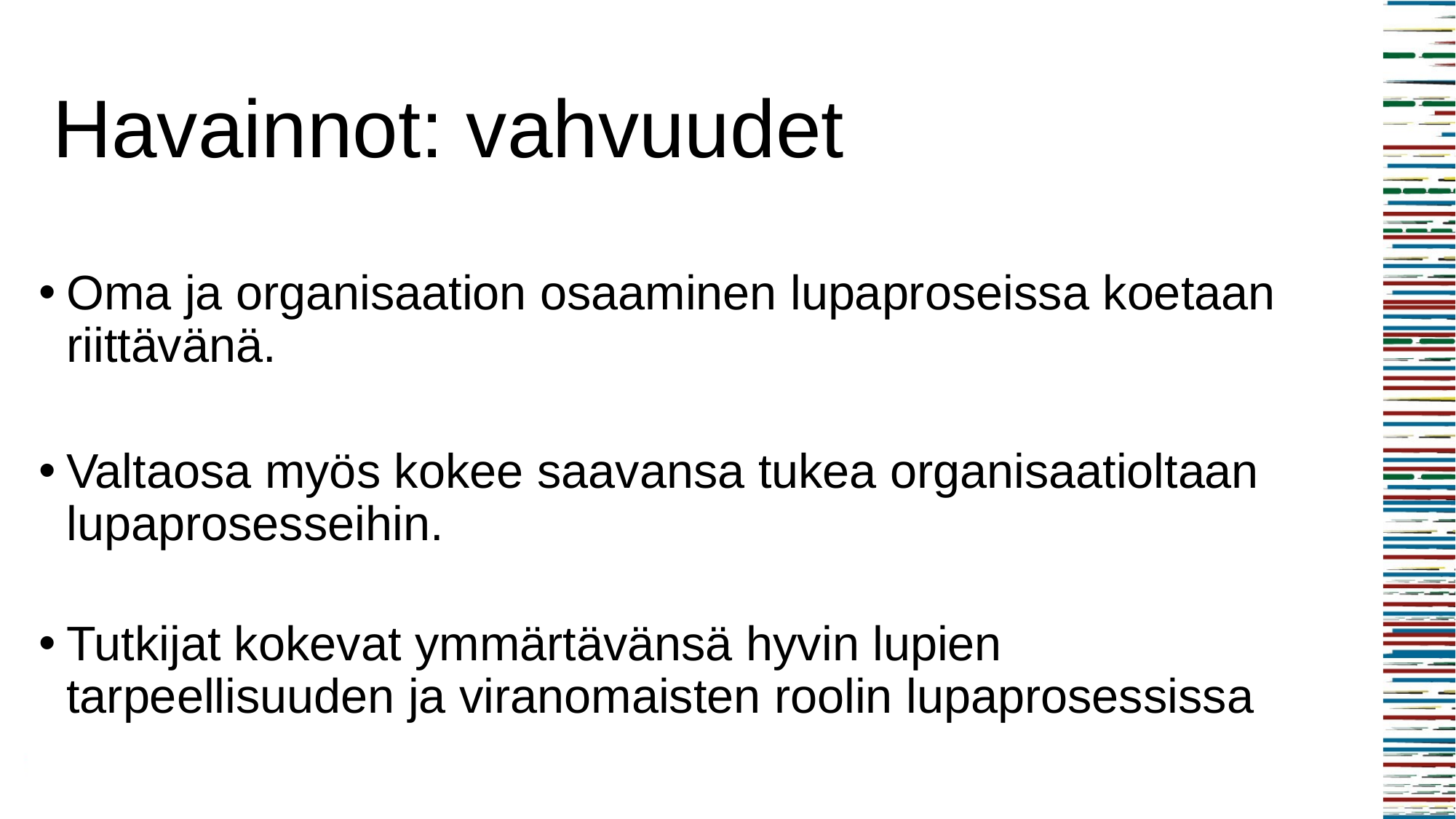

# Havainnot: vahvuudet
Oma ja organisaation osaaminen lupaproseissa koetaan riittävänä.
Valtaosa myös kokee saavansa tukea organisaatioltaan lupaprosesseihin.
Tutkijat kokevat ymmärtävänsä hyvin lupien tarpeellisuuden ja viranomaisten roolin lupaprosessissa